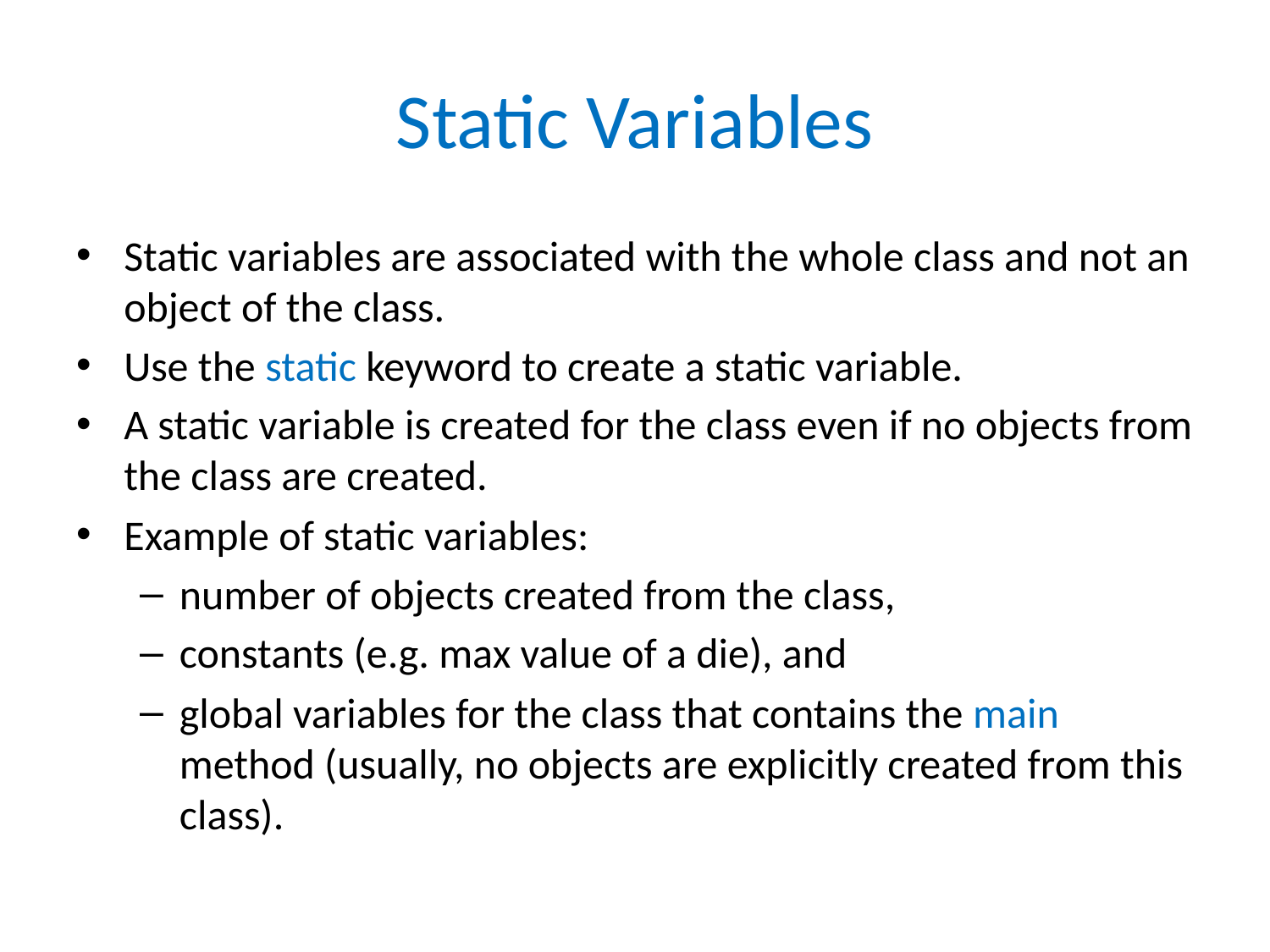

# Static Variables
Static variables are associated with the whole class and not an object of the class.
Use the static keyword to create a static variable.
A static variable is created for the class even if no objects from the class are created.
Example of static variables:
number of objects created from the class,
constants (e.g. max value of a die), and
global variables for the class that contains the main method (usually, no objects are explicitly created from this class).